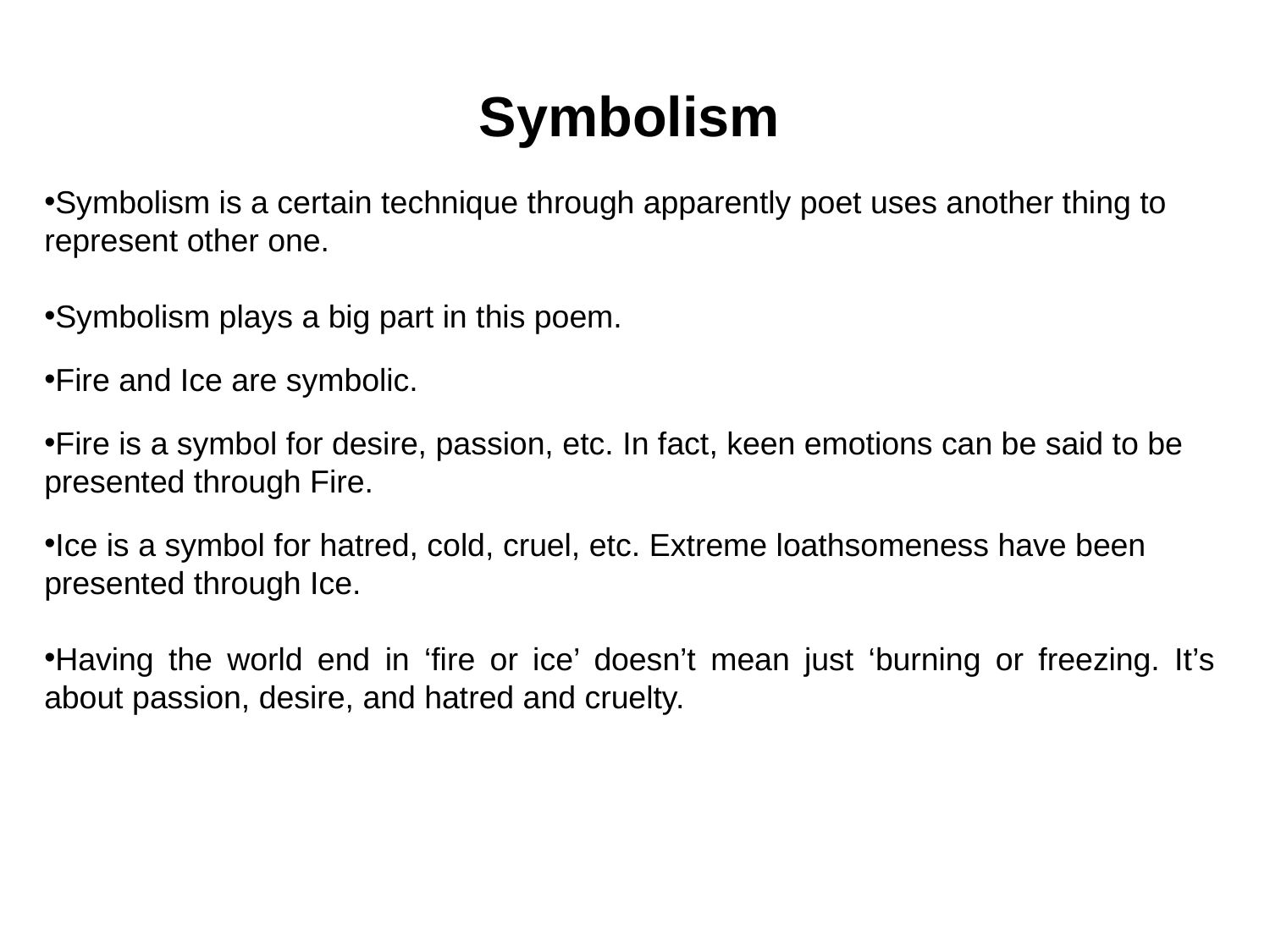

Symbolism

Symbolism is a certain technique through apparently poet uses another thing to represent other one.

Symbolism plays a big part in this poem.

Fire and Ice are symbolic.

Fire is a symbol for desire, passion, etc. In fact, keen emotions can be said to be presented through Fire.

Ice is a symbol for hatred, cold, cruel, etc. Extreme loathsomeness have been presented through Ice.

Having the world end in ‘fire or ice’ doesn’t mean just ‘burning or freezing. It’s about passion, desire, and hatred and cruelty.